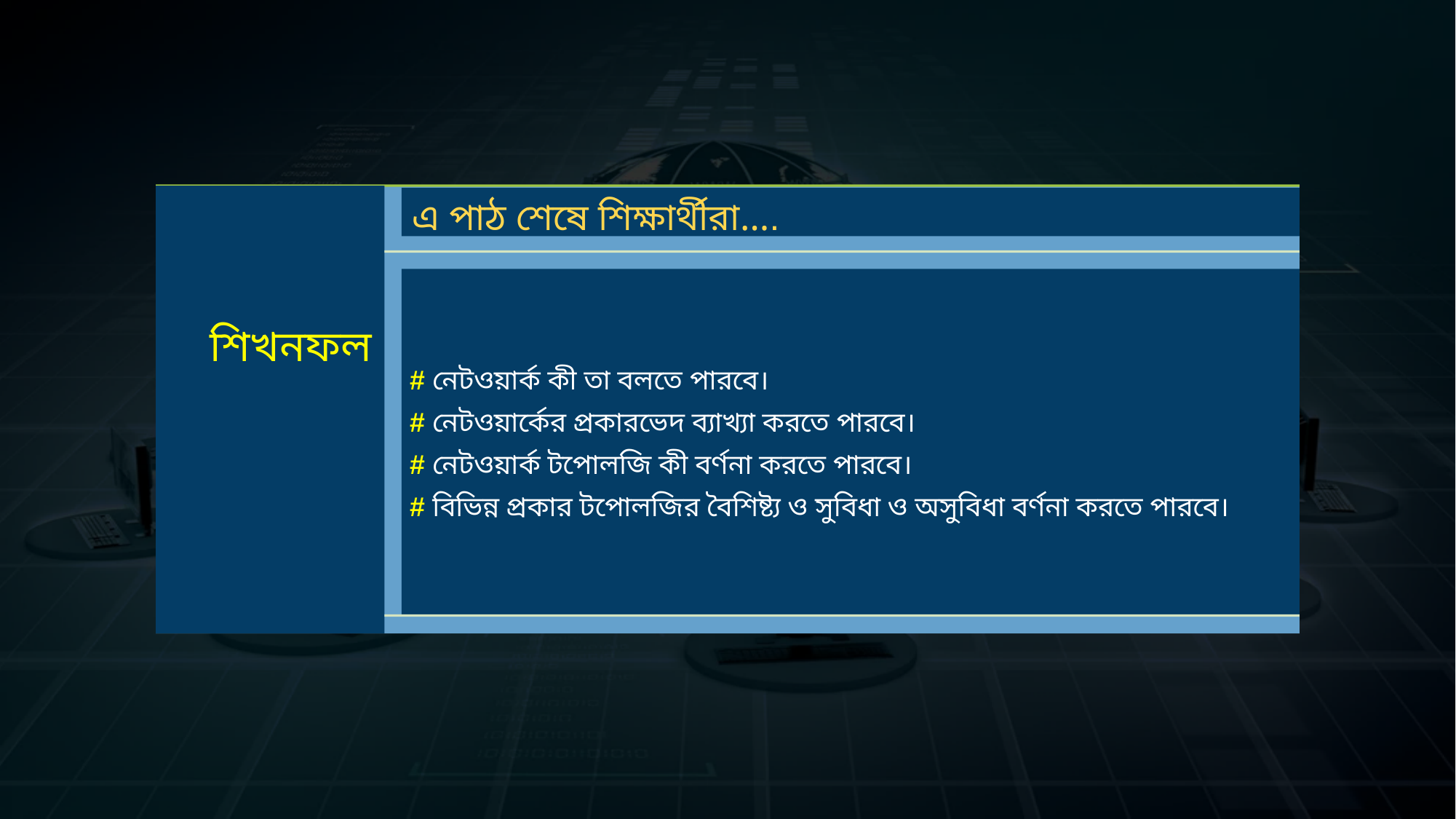

শিখনফল
এ পাঠ শেষে শিক্ষার্থীরা….
# নেটওয়ার্ক কী তা বলতে পারবে।
# নেটওয়ার্কের প্রকারভেদ ব্যাখ্যা করতে পারবে।
# নেটওয়ার্ক টপোলজি কী বর্ণনা করতে পারবে।
# বিভিন্ন প্রকার টপোলজির বৈশিষ্ট্য ও সুবিধা ও অসুবিধা বর্ণনা করতে পারবে।